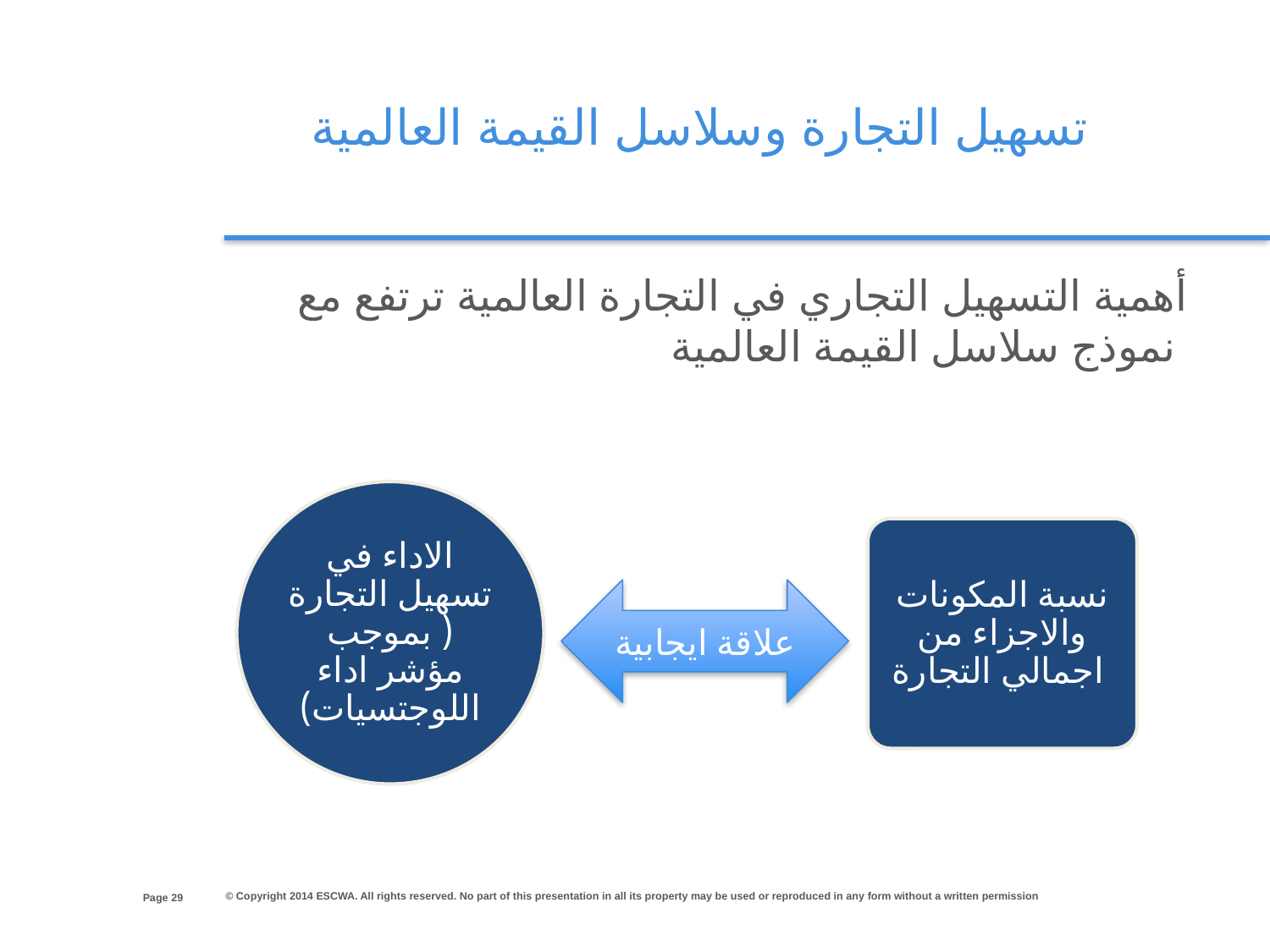

تسهيل التجارة وسلاسل القيمة العالمية
أهمية التسهيل التجاري في التجارة العالمية ترتفع مع نموذج سلاسل القيمة العالمية
الاداء في تسهيل التجارة ( بموجب مؤشر اداء اللوجتسيات)
نسبة المكونات والاجزاء من اجمالي التجارة
علاقة ايجابية